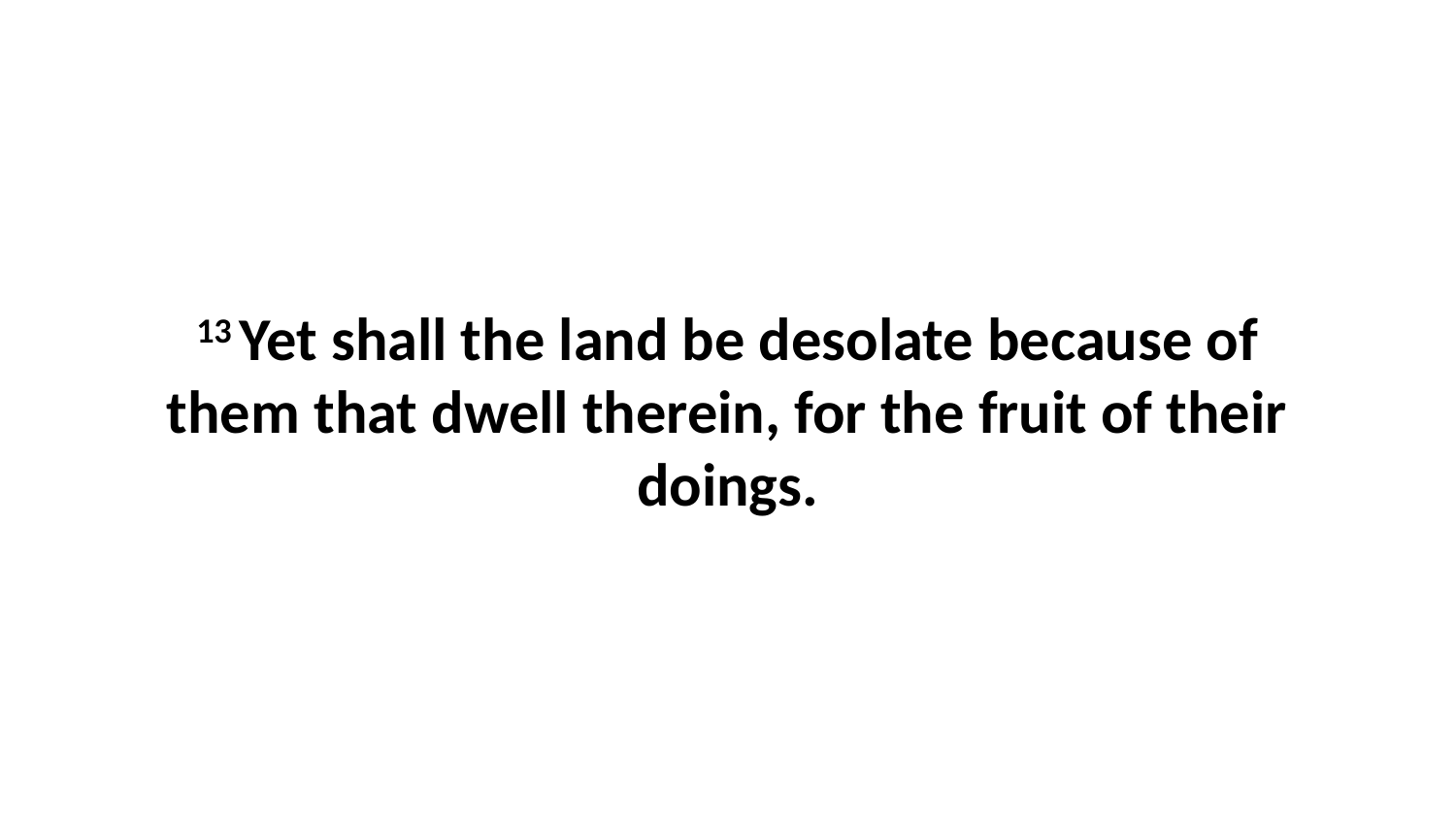

13 Yet shall the land be desolate because of them that dwell therein, for the fruit of their doings.